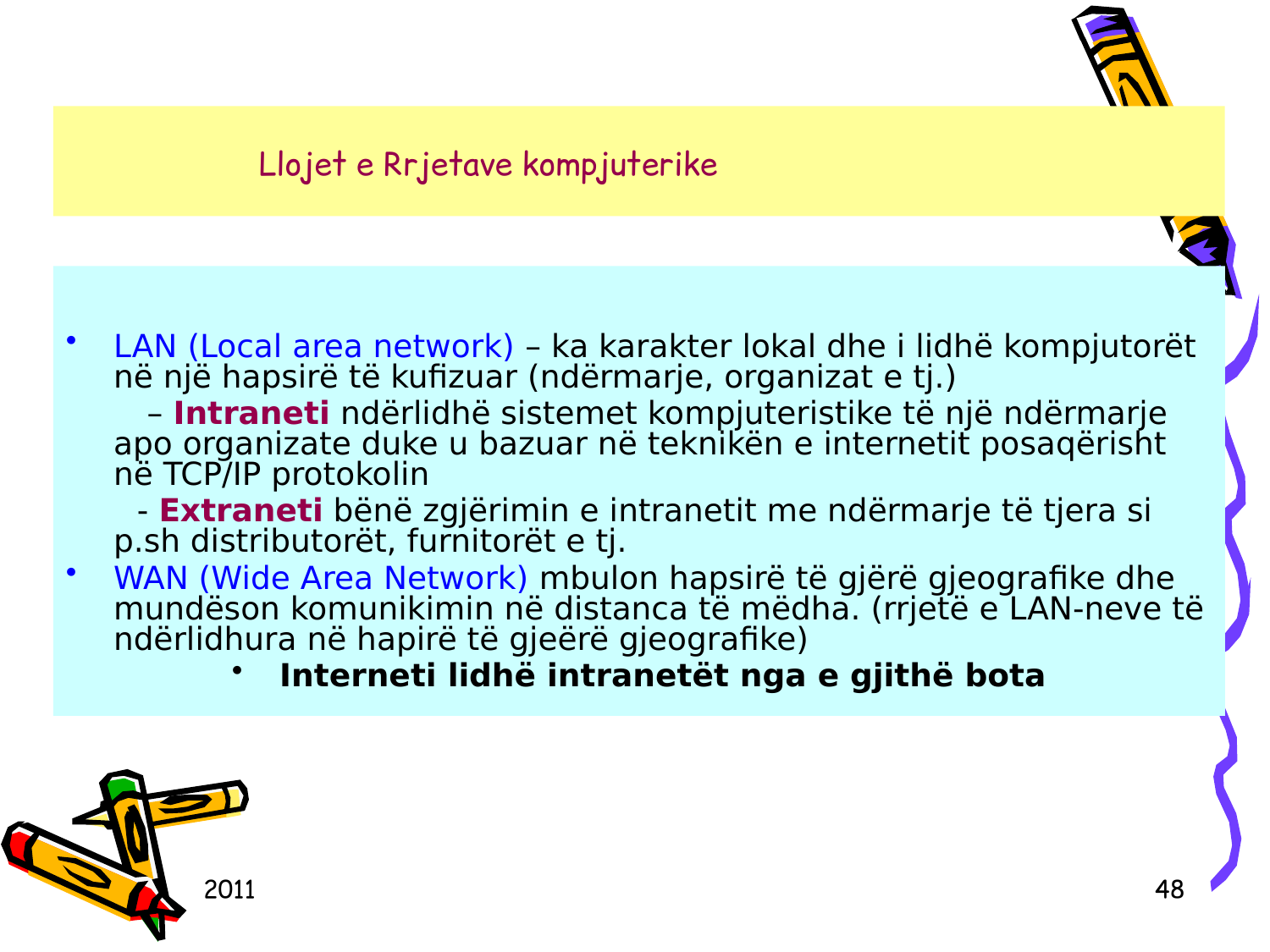

Llojet e Rrjetave kompjuterike

LAN (Local area network) – ka karakter lokal dhe i lidhë kompjutorët në një hapsirë të kufizuar (ndërmarje, organizat e tj.)
        – Intraneti ndërlidhë sistemet kompjuteristike të një ndërmarje apo organizate duke u bazuar në teknikën e internetit posaqërisht në TCP/IP protokolin
       - Extraneti bënë zgjërimin e intranetit me ndërmarje të tjera si p.sh distributorët, furnitorët e tj.
WAN (Wide Area Network) mbulon hapsirë të gjërë gjeografike dhe mundëson komunikimin në distanca të mëdha. (rrjetë e LAN-neve të ndërlidhura në hapirë të gjeërë gjeografike)
Interneti lidhë intranetët nga e gjithë bota
2011
48